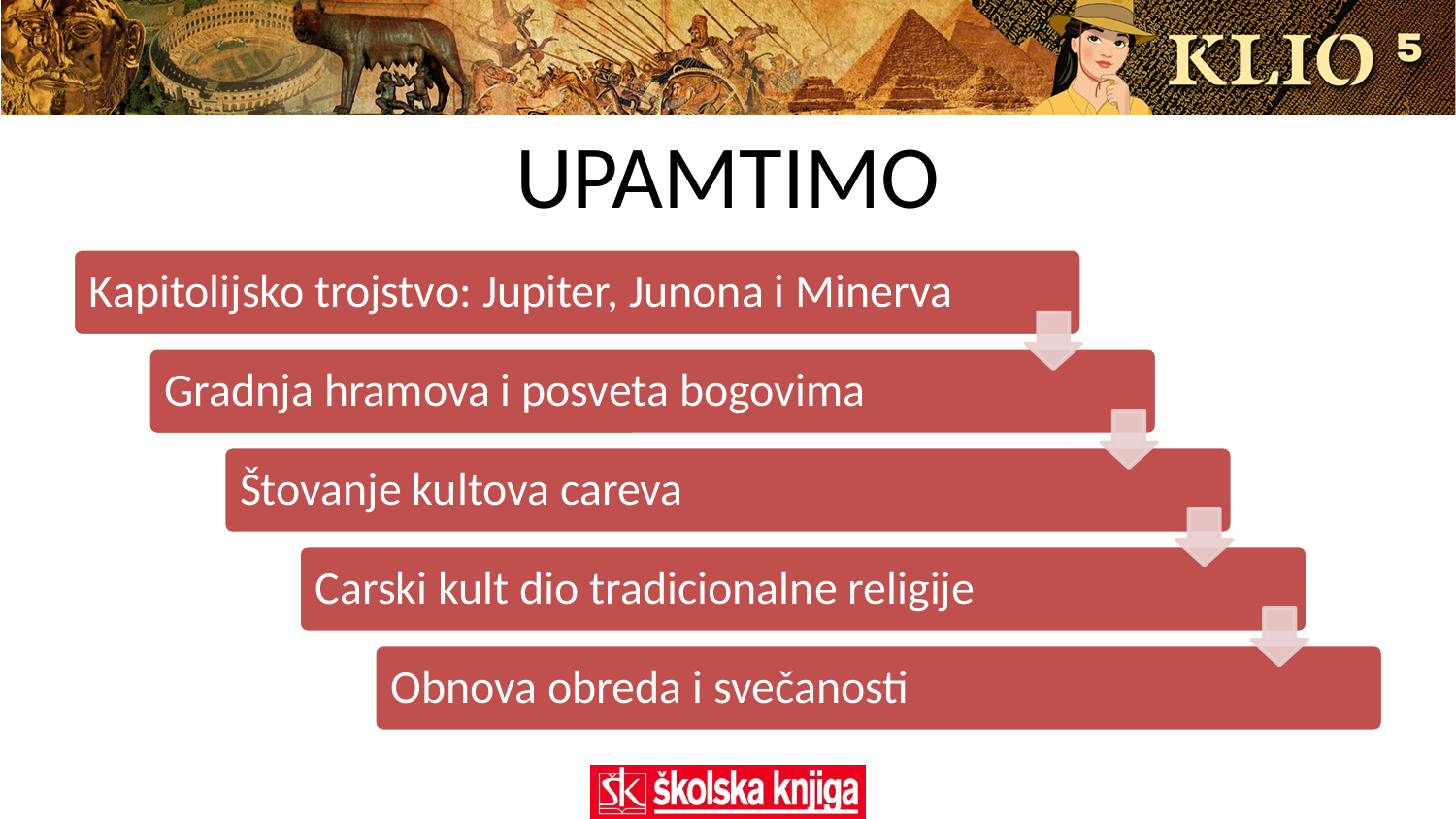

# UPAMTIMO
Kapitolijsko trojstvo: Jupiter, Junona i Minerva
Gradnja hramova i posveta bogovima
Štovanje kultova careva
Carski kult dio tradicionalne religije
Obnova obreda i svečanosti